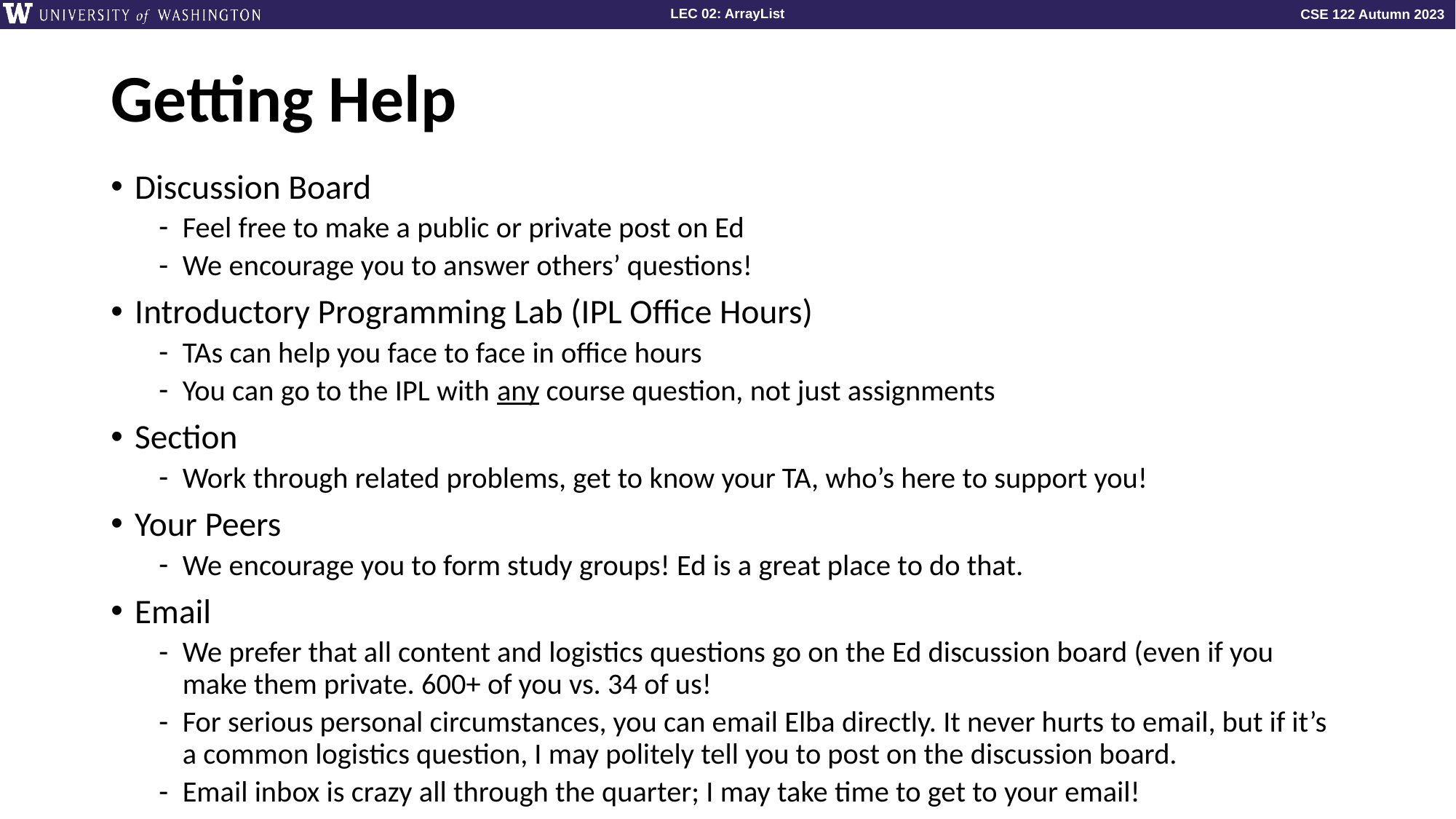

# Getting Help
Discussion Board
Feel free to make a public or private post on Ed
We encourage you to answer others’ questions!
Introductory Programming Lab (IPL Office Hours)
TAs can help you face to face in office hours
You can go to the IPL with any course question, not just assignments
Section
Work through related problems, get to know your TA, who’s here to support you!
Your Peers
We encourage you to form study groups! Ed is a great place to do that.
Email
We prefer that all content and logistics questions go on the Ed discussion board (even if you make them private. 600+ of you vs. 34 of us!
For serious personal circumstances, you can email Elba directly. It never hurts to email, but if it’s a common logistics question, I may politely tell you to post on the discussion board.
Email inbox is crazy all through the quarter; I may take time to get to your email!